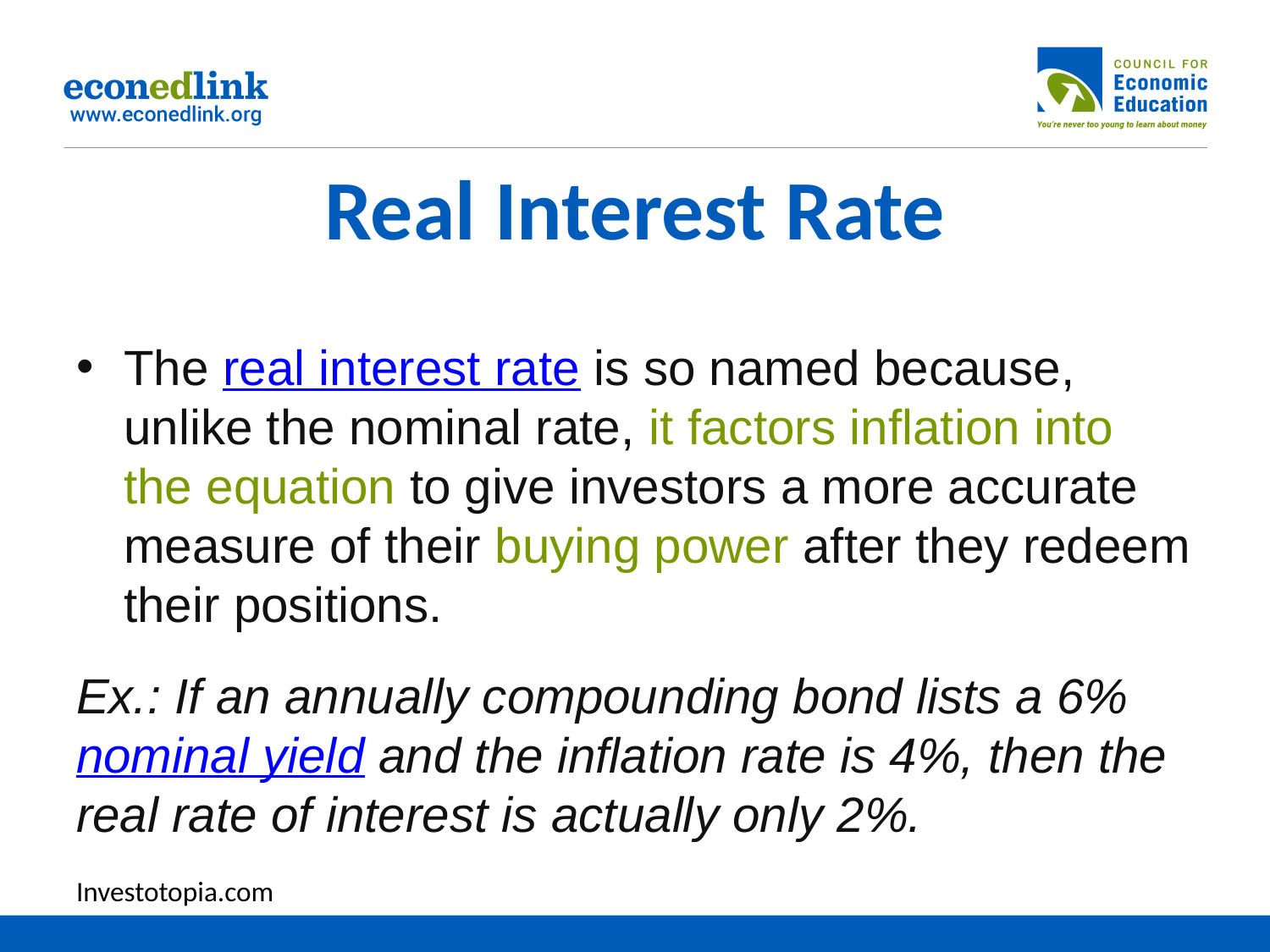

# Real Interest Rate
The real interest rate is so named because, unlike the nominal rate, it factors inflation into the equation to give investors a more accurate measure of their buying power after they redeem their positions.
Ex.: If an annually compounding bond lists a 6% nominal yield and the inflation rate is 4%, then the real rate of interest is actually only 2%.
Investotopia.com